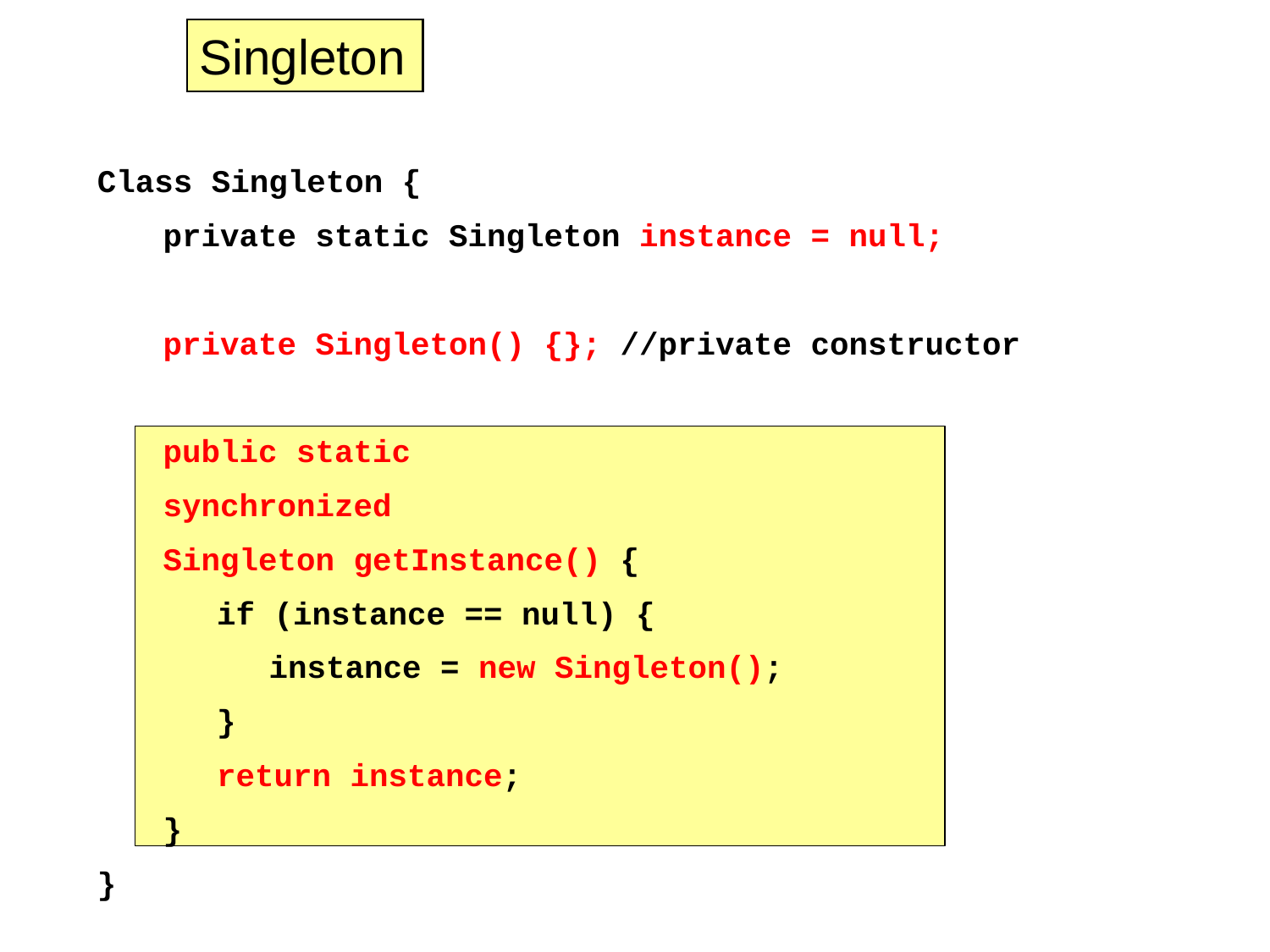

Singleton
Class Singleton {
	private static Singleton instance = null;

	private Singleton() {}; //private constructor

	public static
	synchronized
	Singleton getInstance() {
		if (instance == null) {
			instance = new Singleton();
		}
		return instance;
	}
}